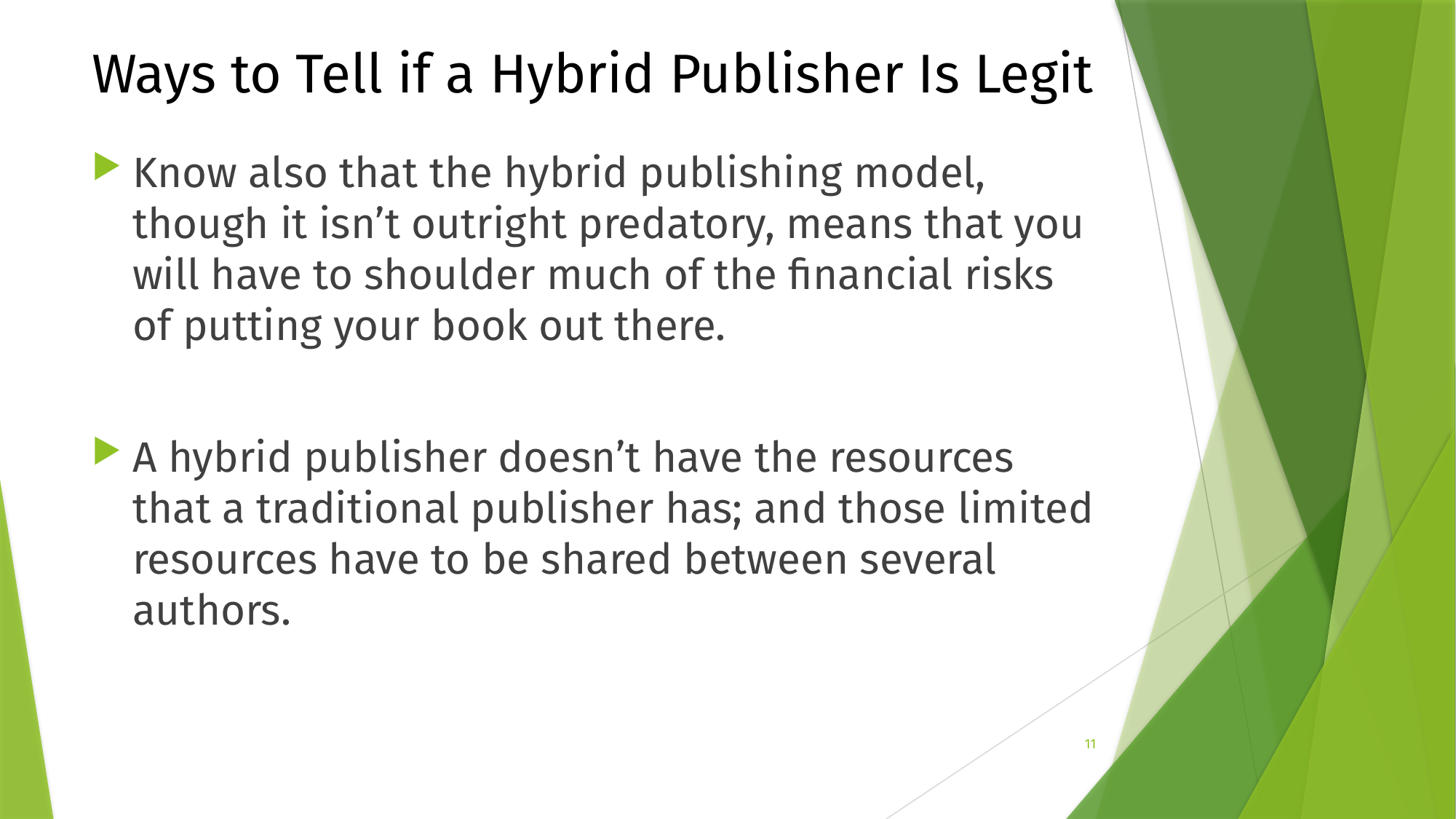

# Ways to Tell if a Hybrid Publisher Is Legit
Know also that the hybrid publishing model, though it isn’t outright predatory, means that you will have to shoulder much of the financial risks of putting your book out there.

A hybrid publisher doesn’t have the resources that a traditional publisher has; and those limited resources have to be shared between several authors.

11